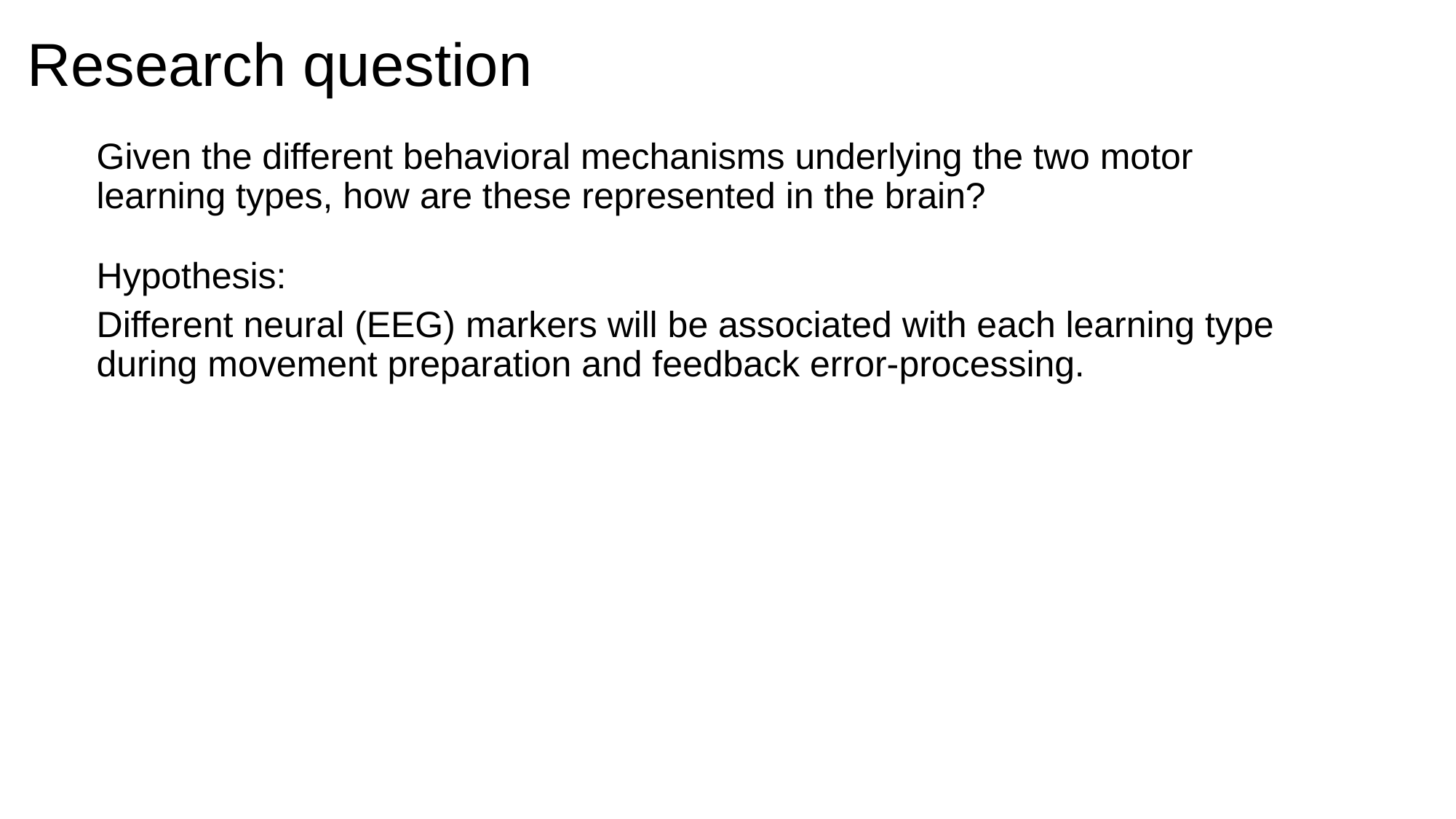

Research question
Given the different behavioral mechanisms underlying the two motor learning types, how are these represented in the brain?
Hypothesis:
Different neural (EEG) markers will be associated with each learning type during movement preparation and feedback error-processing.